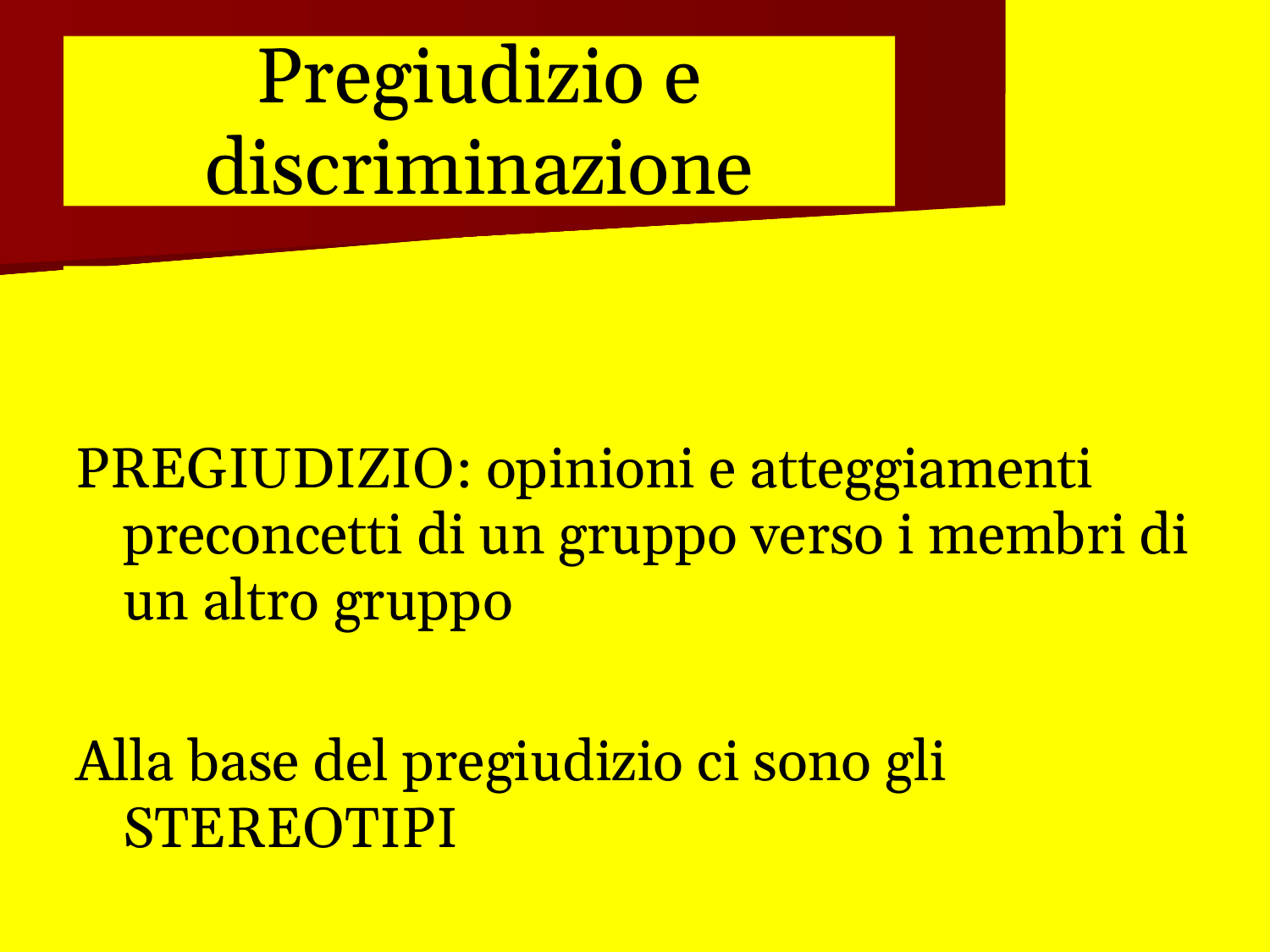

Pregiudizio e discriminazione

PREGIUDIZIO: opinioni e atteggiamenti preconcetti di un gruppo verso i membri di un altro gruppo

Alla base del pregiudizio ci sono gli STEREOTIPI